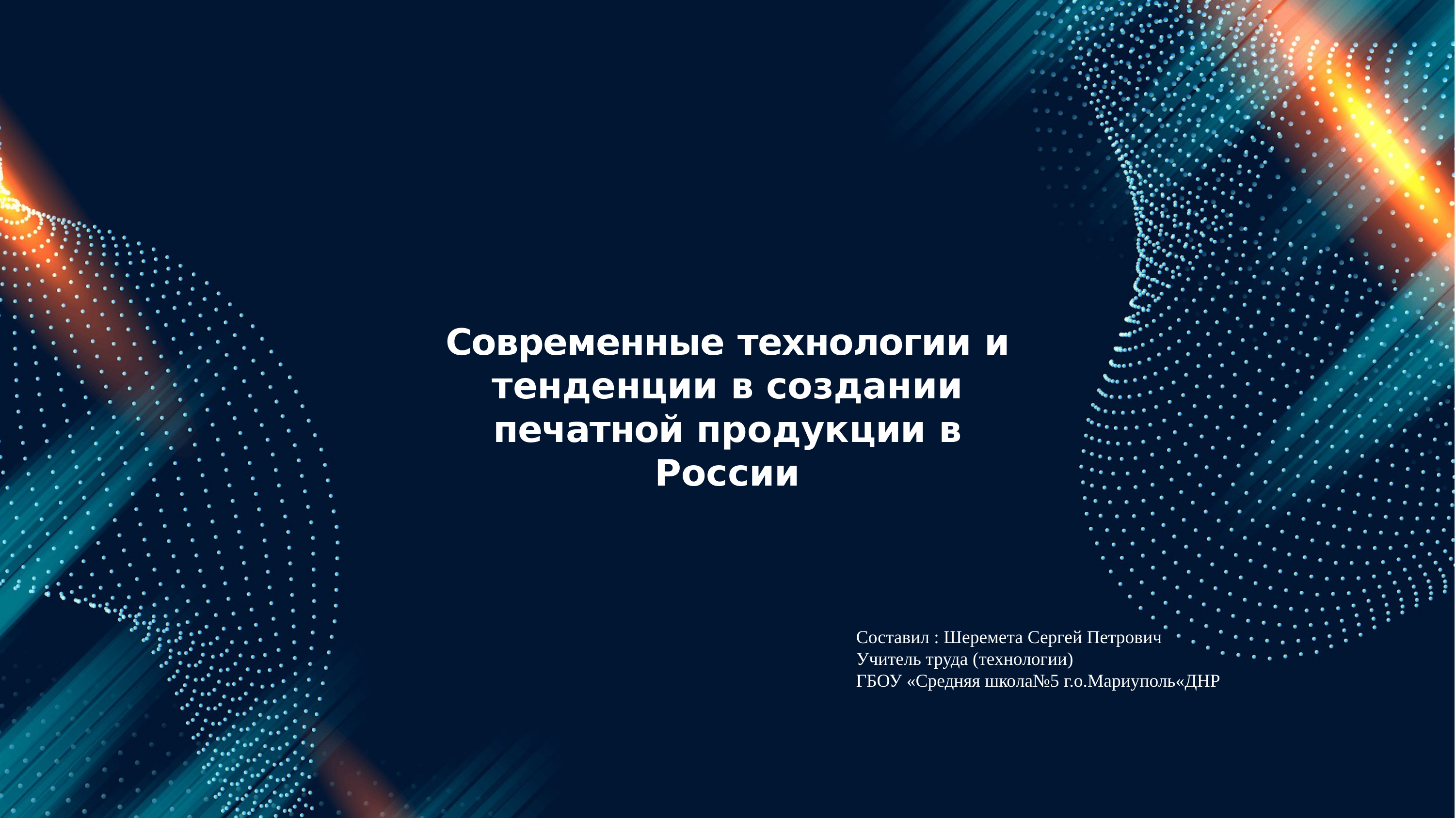

# Современные технологии и тенденции в создании печатной продукции в России
Составил : Шеремета Сергей Петрович
Учитель труда (технологии)
ГБОУ «Средняя школа№5 г.о.Мариуполь«ДНР